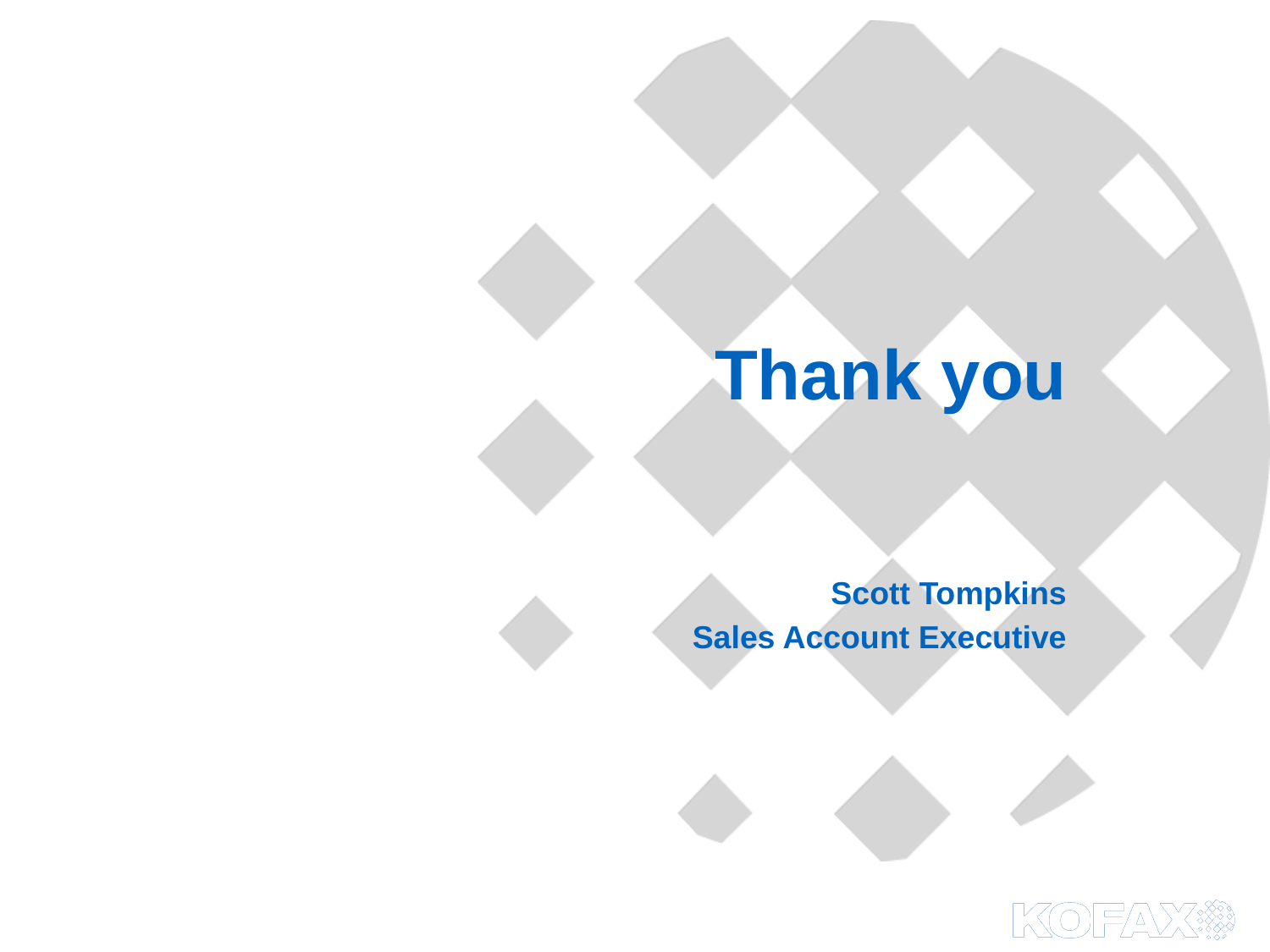

# Thank you
Scott Tompkins
Sales Account Executive
Slide 22